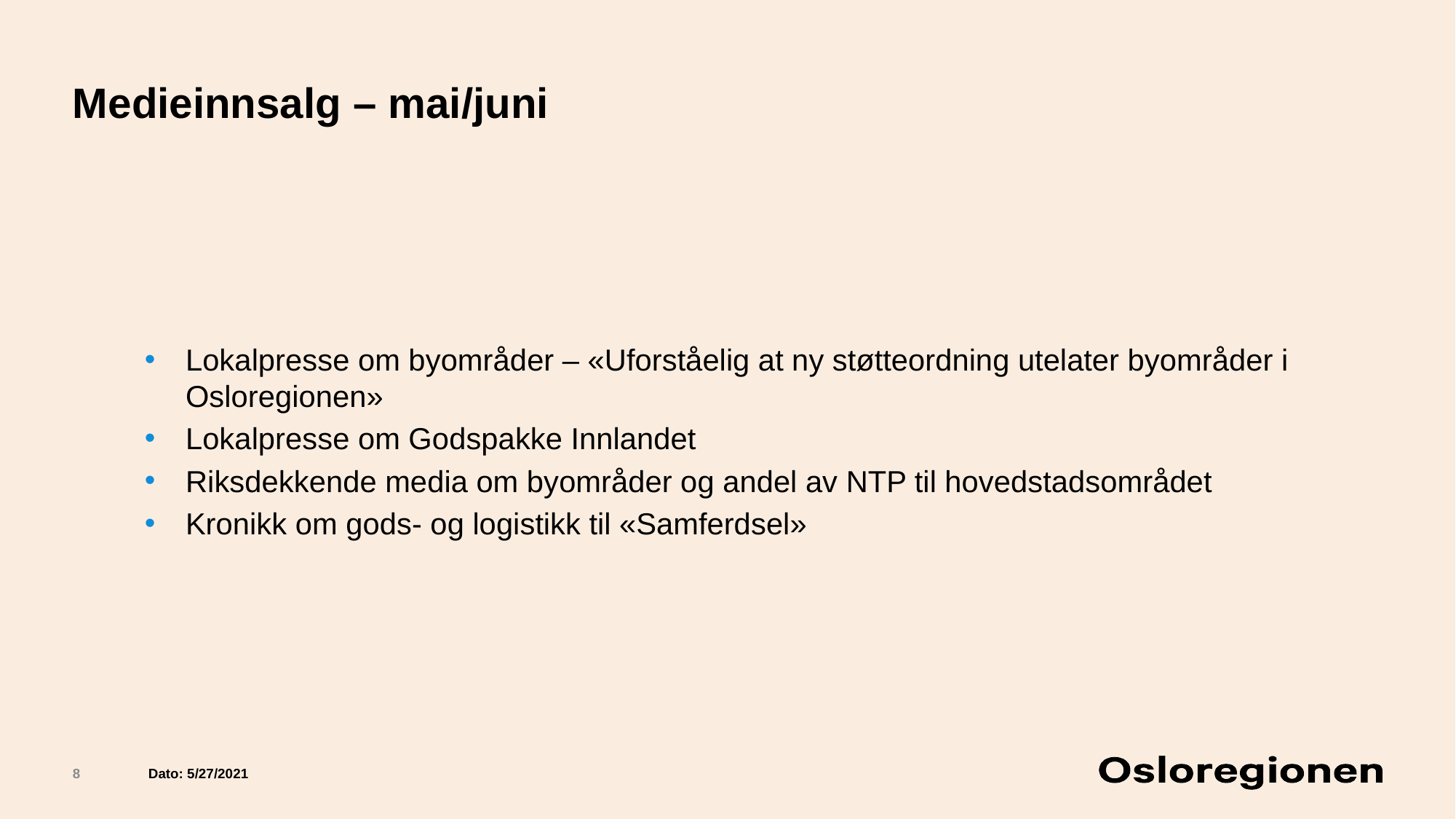

# Medieinnsalg – mai/juni
Lokalpresse om byområder – «Uforståelig at ny støtteordning utelater byområder i Osloregionen»
Lokalpresse om Godspakke Innlandet
Riksdekkende media om byområder og andel av NTP til hovedstadsområdet
Kronikk om gods- og logistikk til «Samferdsel»
8